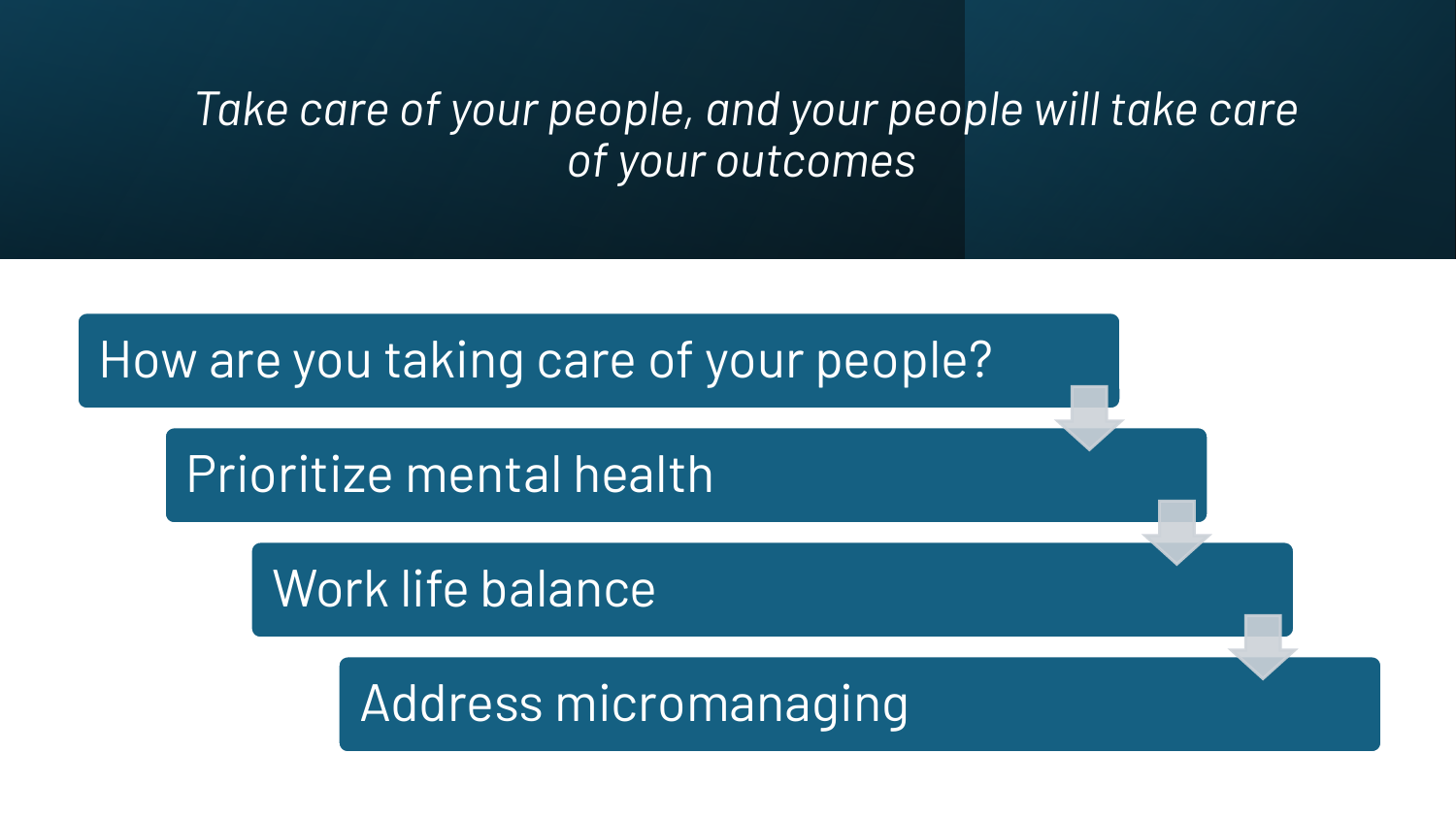

# Take care of your people, and your people will take care of your outcomes
How are you taking care of your people?
Prioritize mental health
Work life balance
Address micromanaging